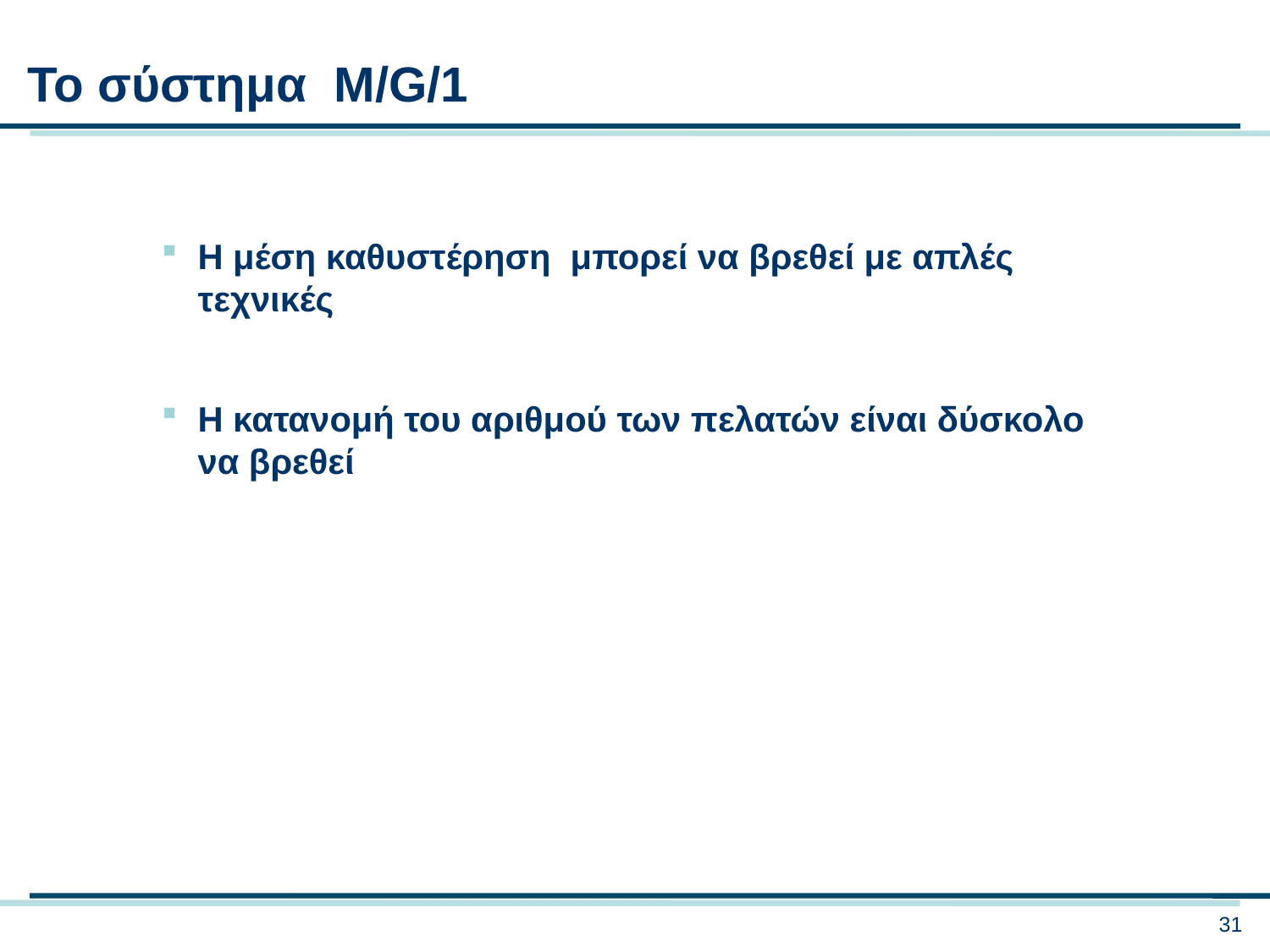

Το σύστημα  M/G/1
Η μέση καθυστέρηση  μπορεί να βρεθεί με απλές τεχνικές

Η κατανομή του αριθμού των πελατών είναι δύσκολο να βρεθεί
31